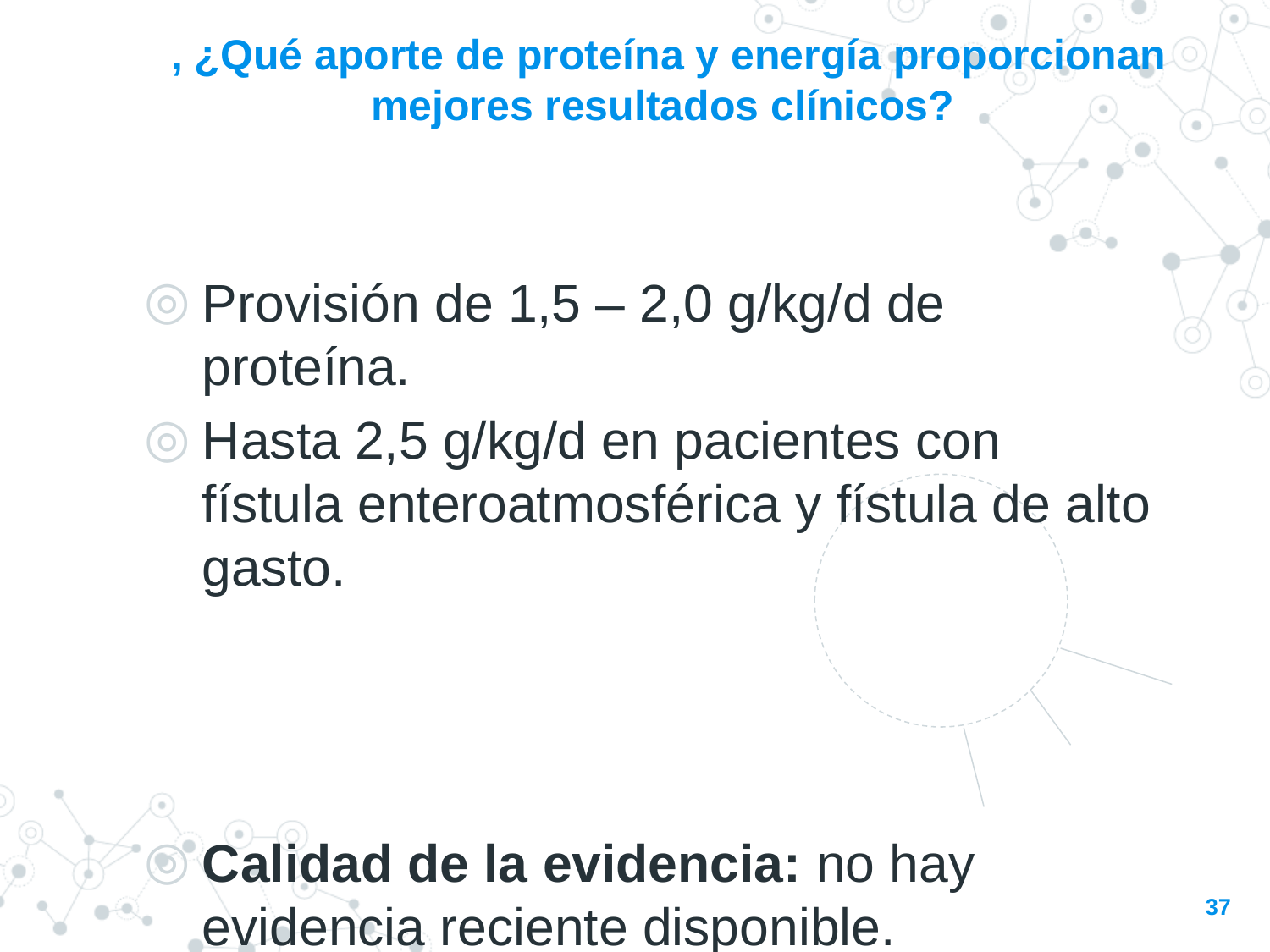

, ¿Qué aporte de proteína y energía proporcionan mejores resultados clínicos?
Provisión de 1,5 – 2,0 g/kg/d de proteína.
Hasta 2,5 g/kg/d en pacientes con fístula enteroatmosférica y fístula de alto gasto.

Calidad de la evidencia: no hay evidencia reciente disponible.

37